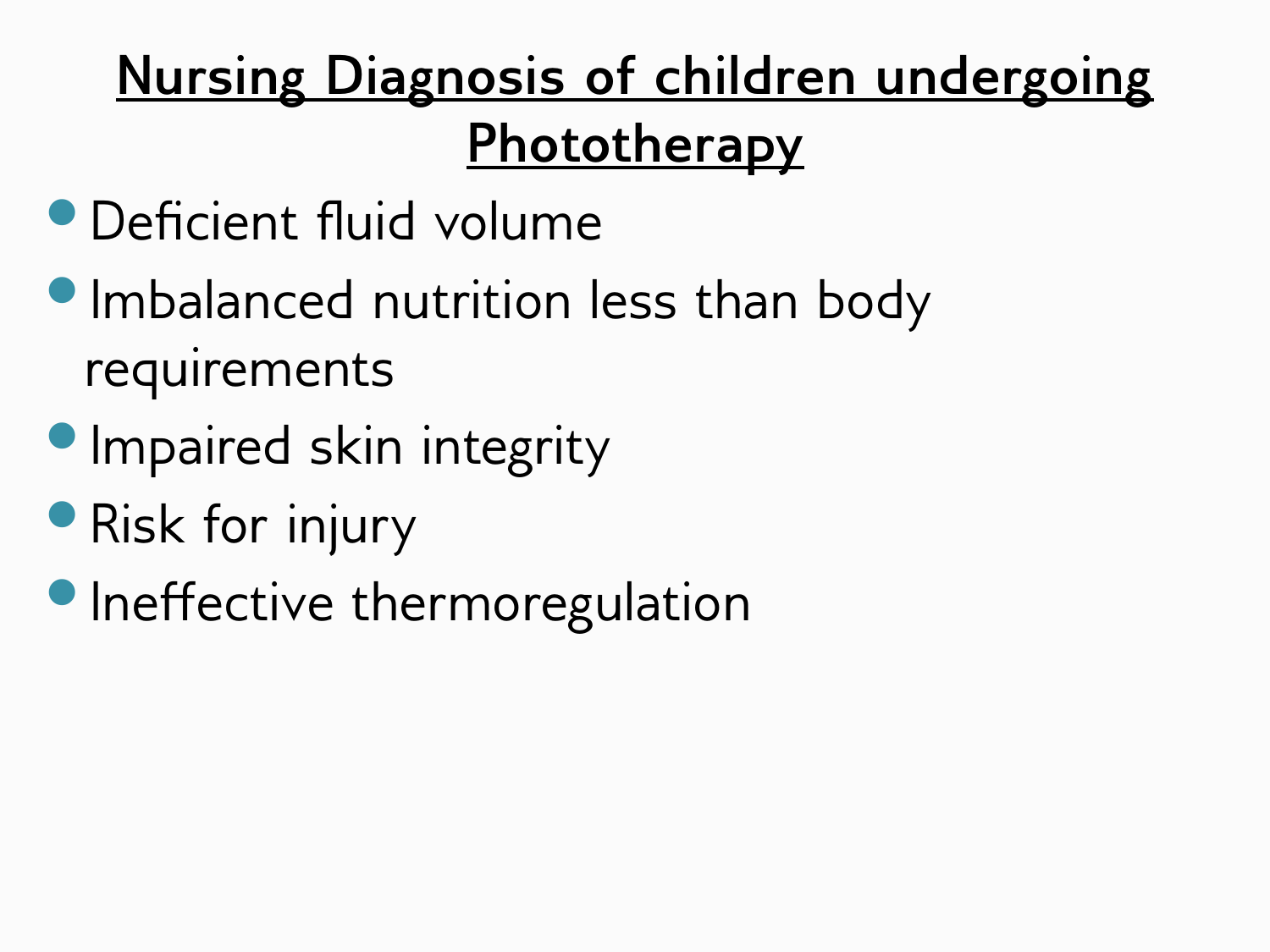

Nursing Diagnosis of children undergoing Phototherapy
Deficient fluid volume
Imbalanced nutrition less than body requirements
Impaired skin integrity
Risk for injury
Ineffective thermoregulation